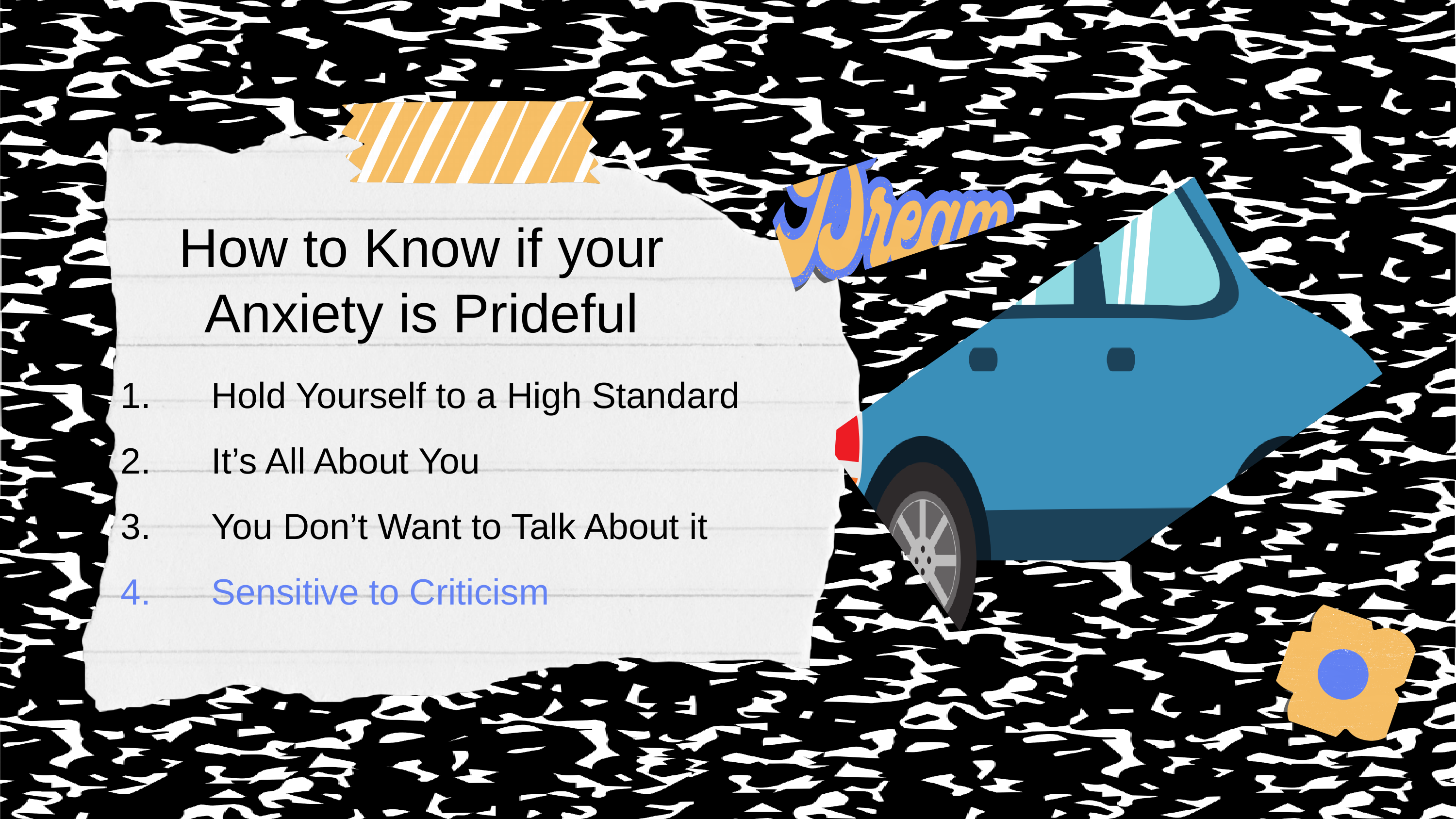

How to Know if your Anxiety is Prideful
Hold Yourself to a High Standard
It’s All About You
You Don’t Want to Talk About it
Sensitive to Criticism